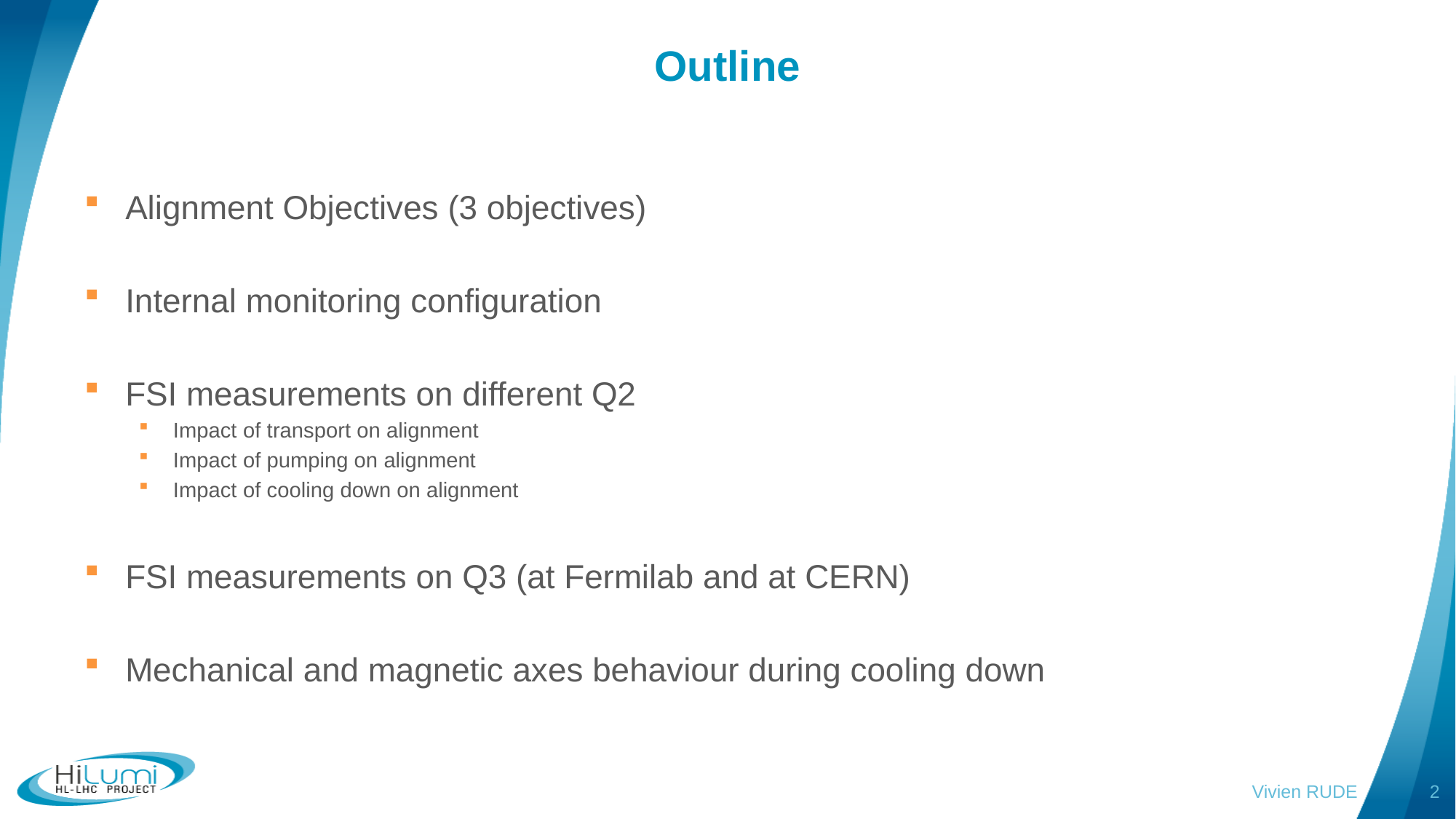

# Outline
Alignment Objectives (3 objectives)

Internal monitoring configuration

FSI measurements on different Q2
Impact of transport on alignment
Impact of pumping on alignment
Impact of cooling down on alignment

FSI measurements on Q3 (at Fermilab and at CERN)

Mechanical and magnetic axes behaviour during cooling down
Vivien RUDE
2